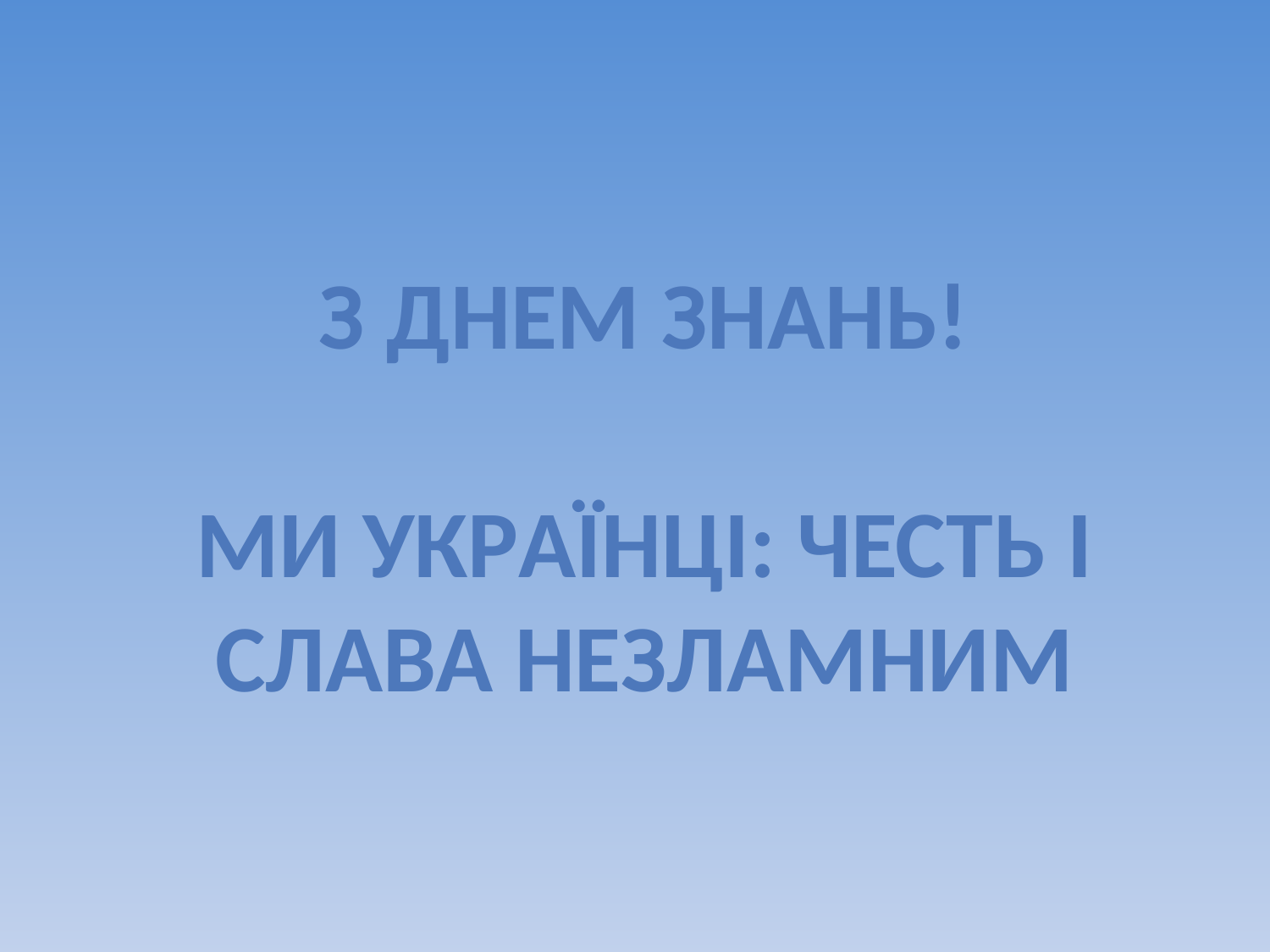

З Днем знань!

Ми українці: честь і слава незламним